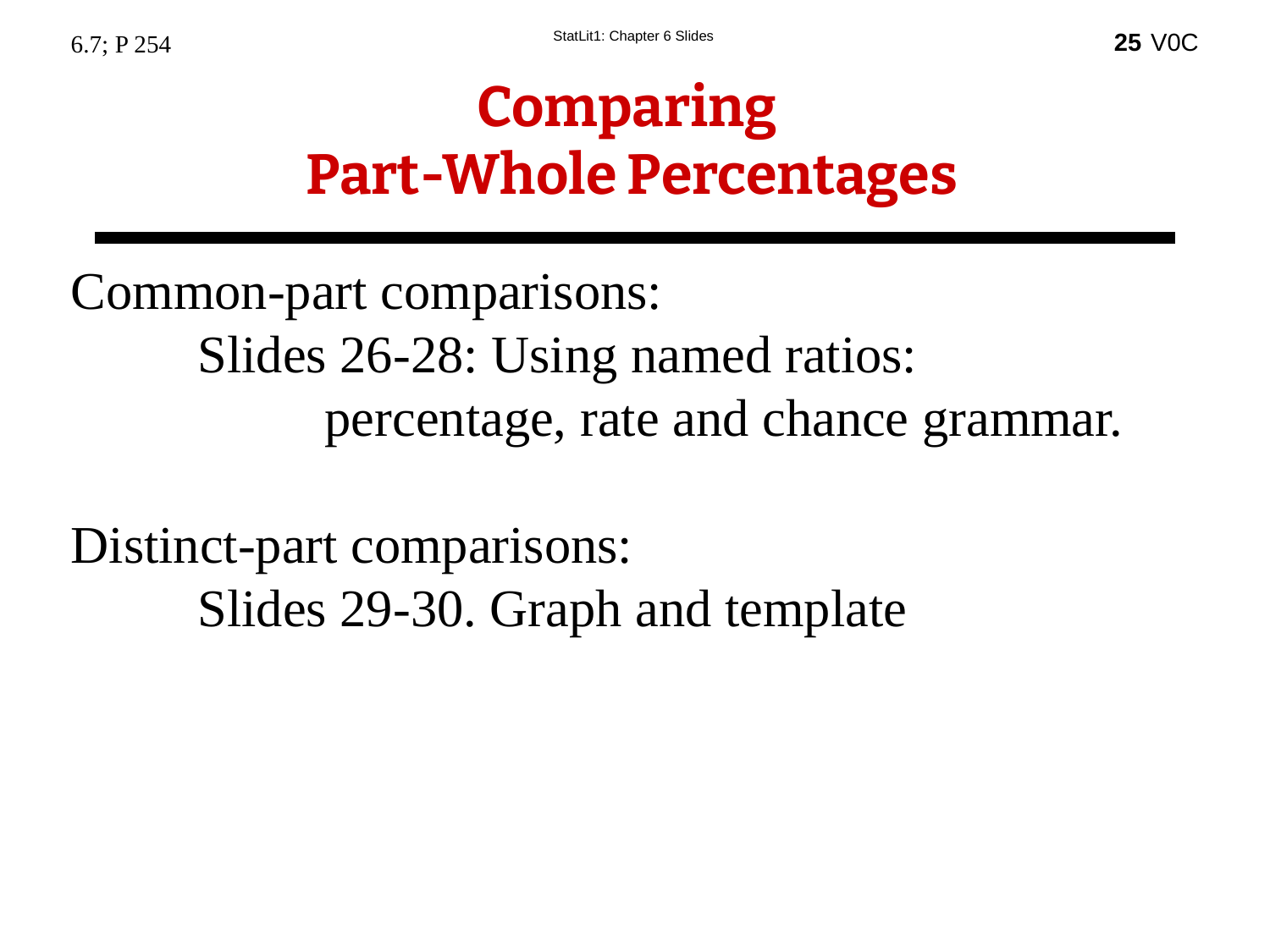

25
6.7; P 254
Comparing
Part-Whole Percentages
Common-part comparisons:
	Slides 26-28: Using named ratios:
		percentage, rate and chance grammar.

Distinct-part comparisons:
	Slides 29-30. Graph and template